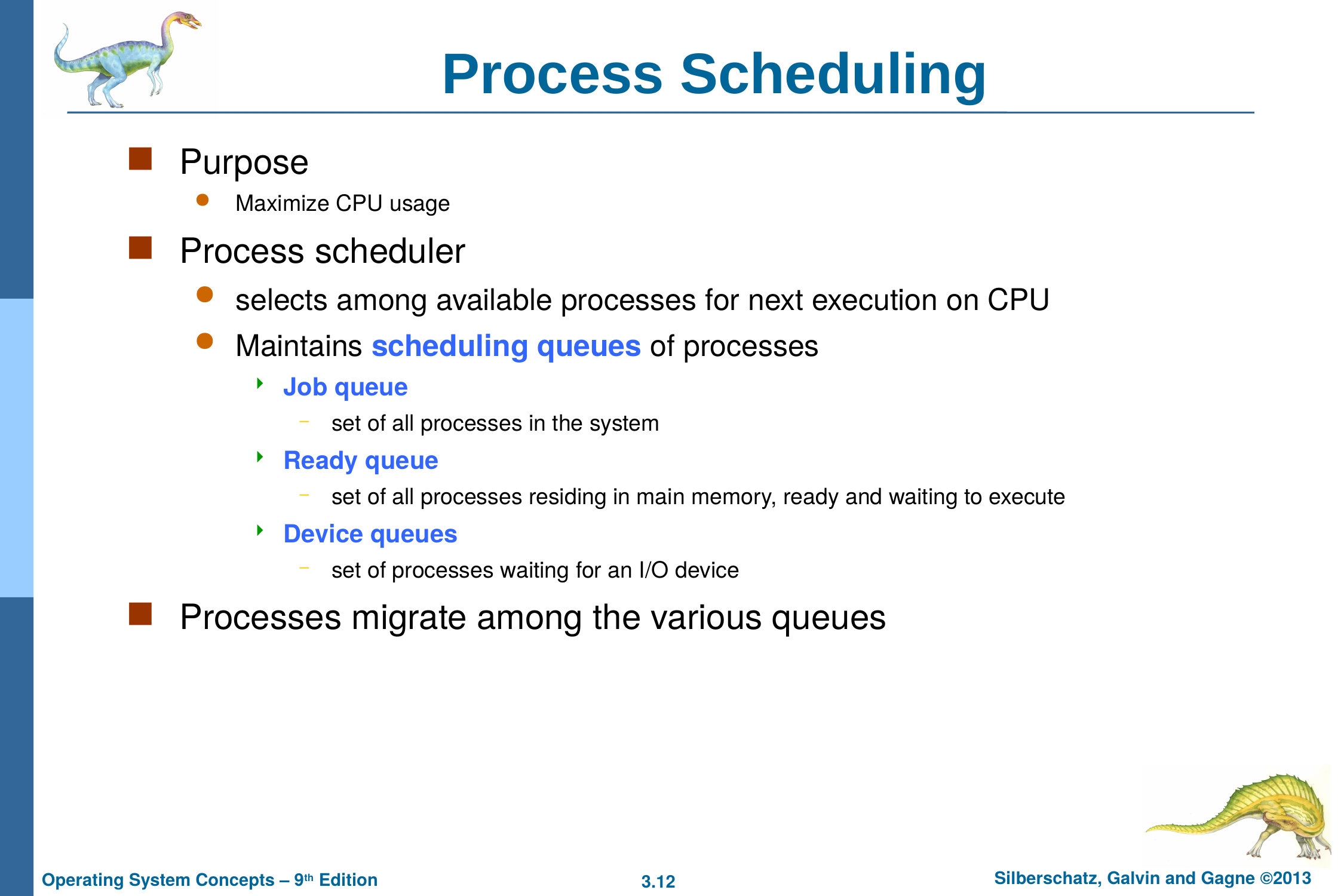

# Process Scheduling
Purpose
Maximize CPU usage
Process scheduler
selects among available processes for next execution on CPU
Maintains scheduling queues of processes
Job queue
set of all processes in the system
Ready queue
set of all processes residing in main memory, ready and waiting to execute
Device queues
set of processes waiting for an I/O device
Processes migrate among the various queues